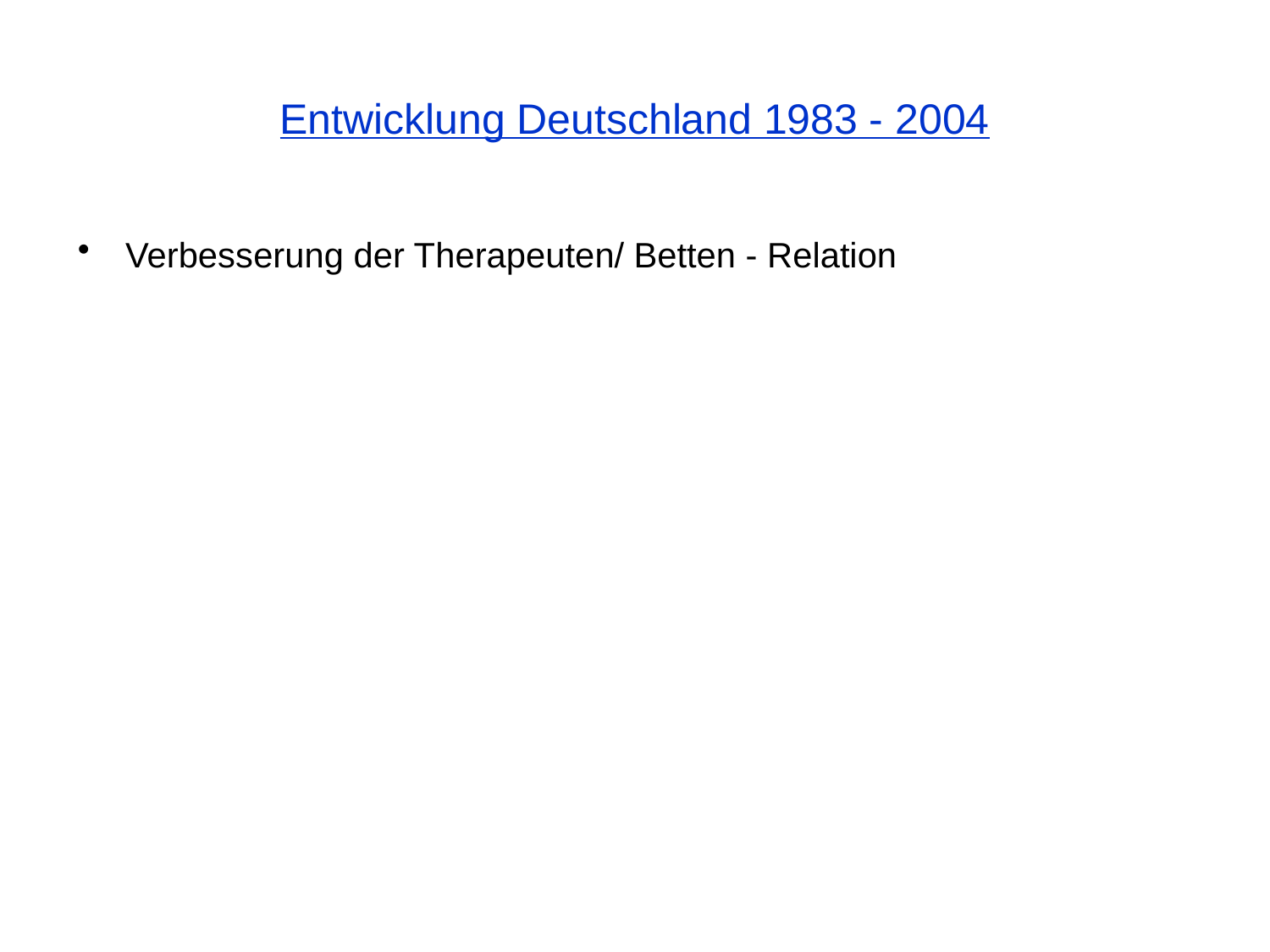

# Entwicklung Deutschland 1983 - 2004
Verbesserung der Therapeuten/ Betten - Relation